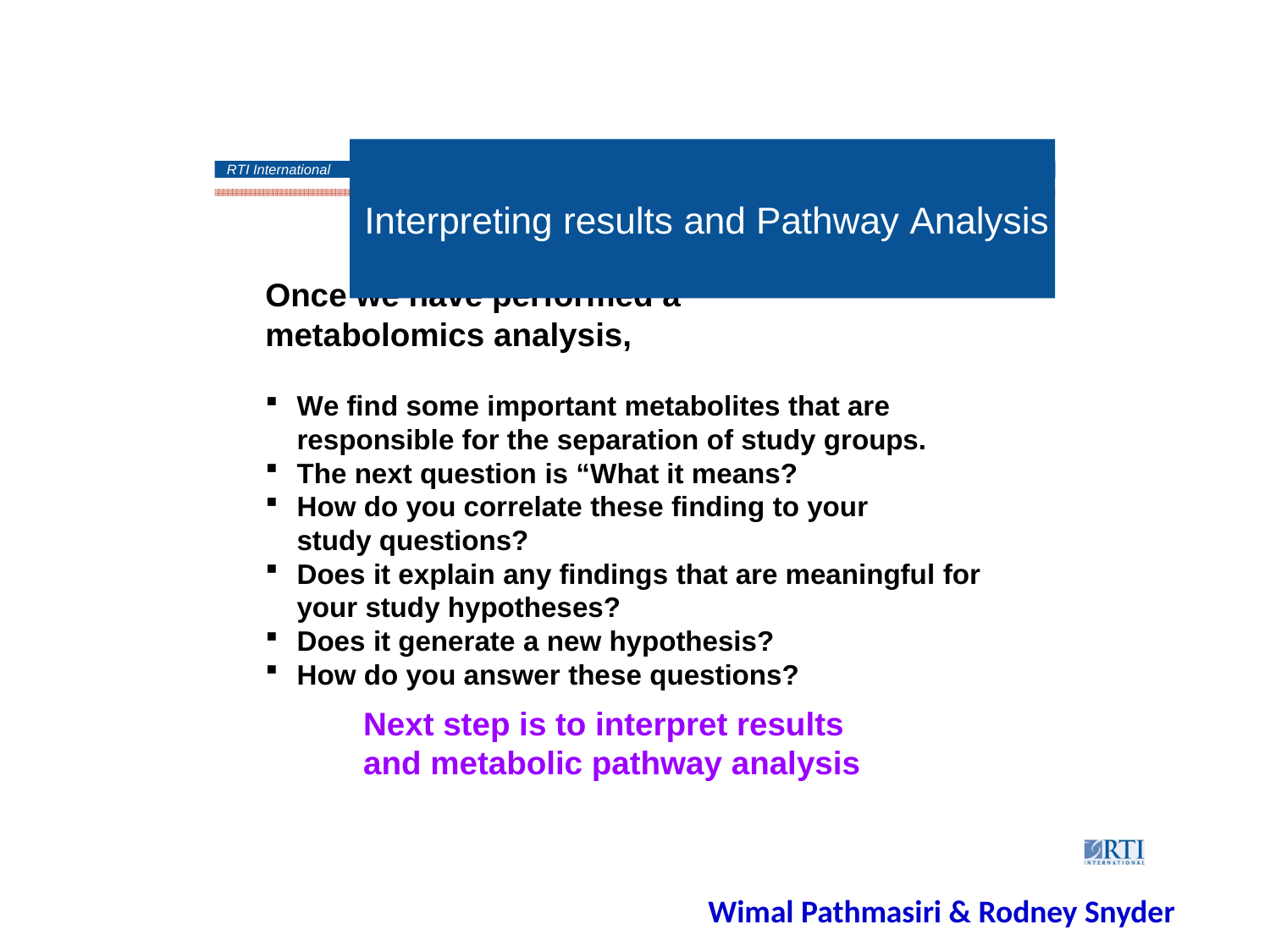

RTI International

# Interpreting results and Pathway Analysis
Once we have performed a metabolomics analysis,

We find some important metabolites that are responsible for the separation of study groups.
The next question is “What it means?
How do you correlate these finding to your study questions?
Does it explain any findings that are meaningful for your study hypotheses?
Does it generate a new hypothesis?
How do you answer these questions?
Next step is to interpret results and metabolic pathway analysis

Wimal Pathmasiri & Rodney Snyder